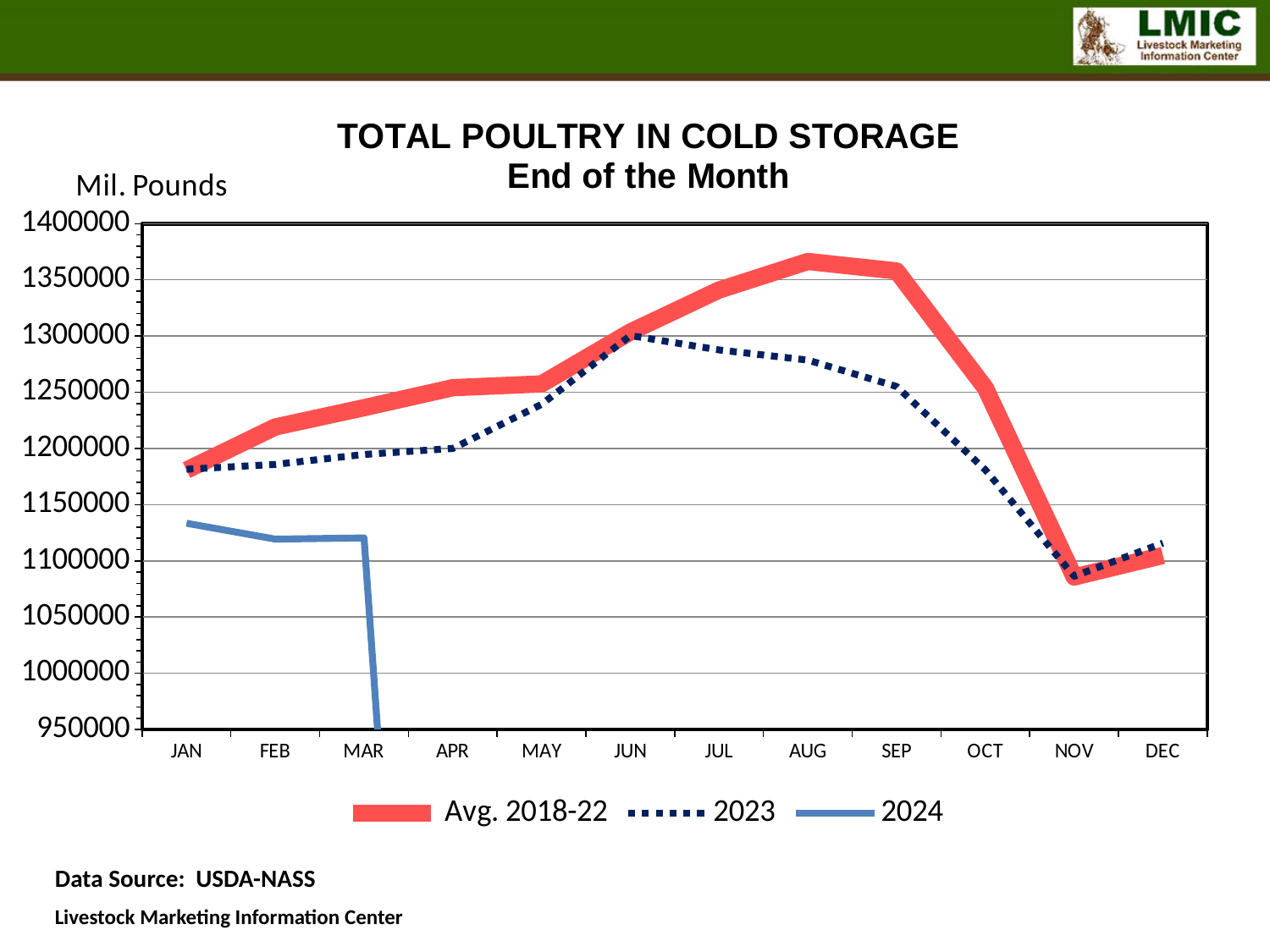

### Chart: TOTAL POULTRY IN COLD STORAGE
End of the Month

| Category |  Avg. 2018-22 | 2023 | 2024 |
|---|---|---|---|
| JAN | 1180732.2 | 1181487.0 | 1133440.0 |
| FEB | 1219134.2 | 1185774.0 | 1119349.0 |
| MAR | 1236270.2 | 1194671.0 | 1120401.0 |
| APR | 1254049.0 | 1199988.0 | None |
| MAY | 1257417.0 | 1239229.0 | None |
| JUN | 1303568.2 | 1300416.0 | None |
| JUL | 1340938.8 | 1287665.0 | None |
| AUG | 1366333.4 | 1278593.0 | None |
| SEP | 1357868.2 | 1255126.0 | None |
| OCT | 1253720.2 | 1180910.0 | None |
| NOV | 1085649.0 | 1086301.0 | None |
| DEC | 1104809.2 | 1115826.0 | None |
Data Source:  USDA-NASS
Livestock Marketing Information Center